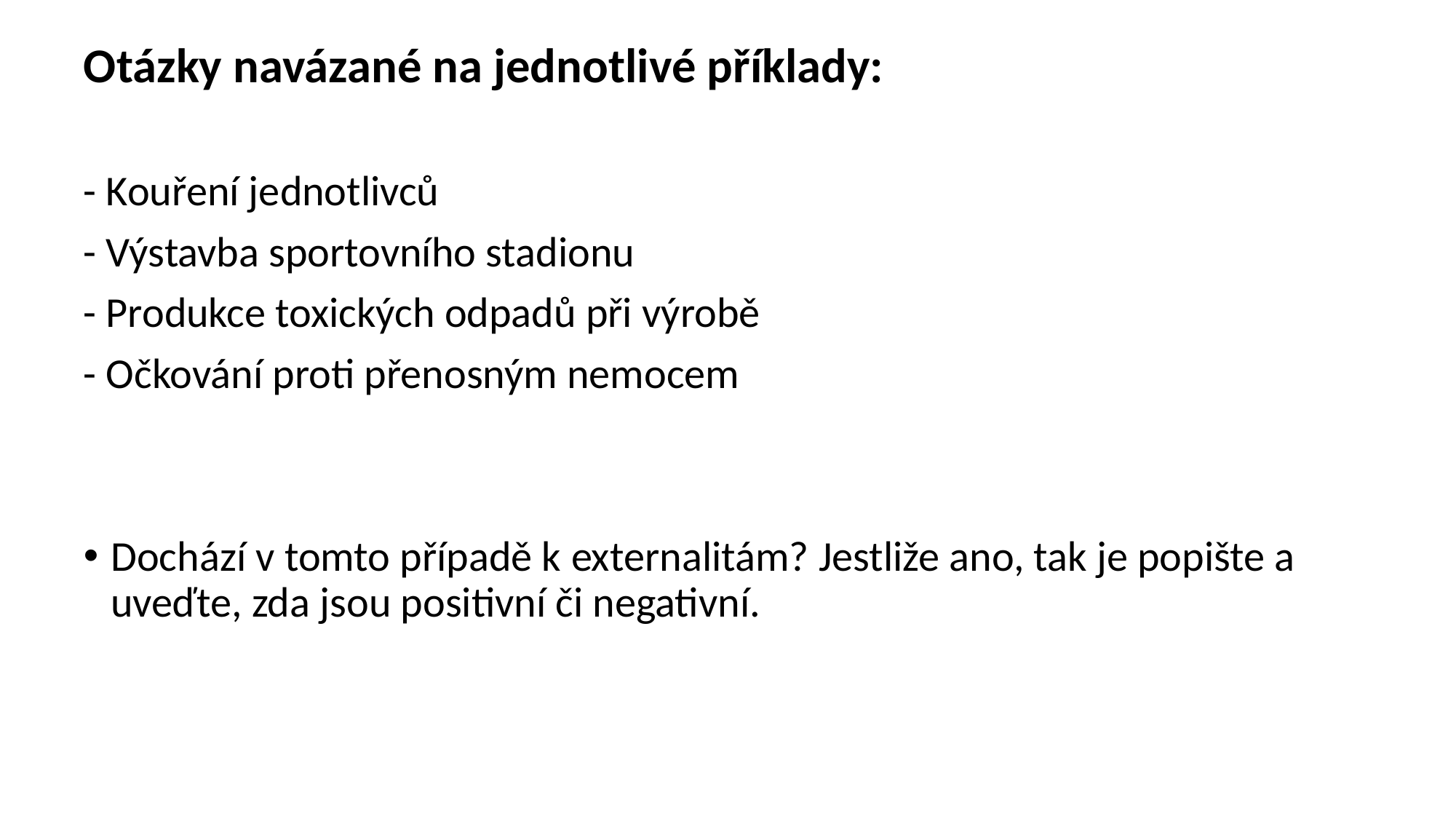

Otázky navázané na jednotlivé příklady:

- Kouření jednotlivců
- Výstavba sportovního stadionu
- Produkce toxických odpadů při výrobě
- Očkování proti přenosným nemocem

Dochází v tomto případě k externalitám? Jestliže ano, tak je popište a uveďte, zda jsou positivní či negativní.